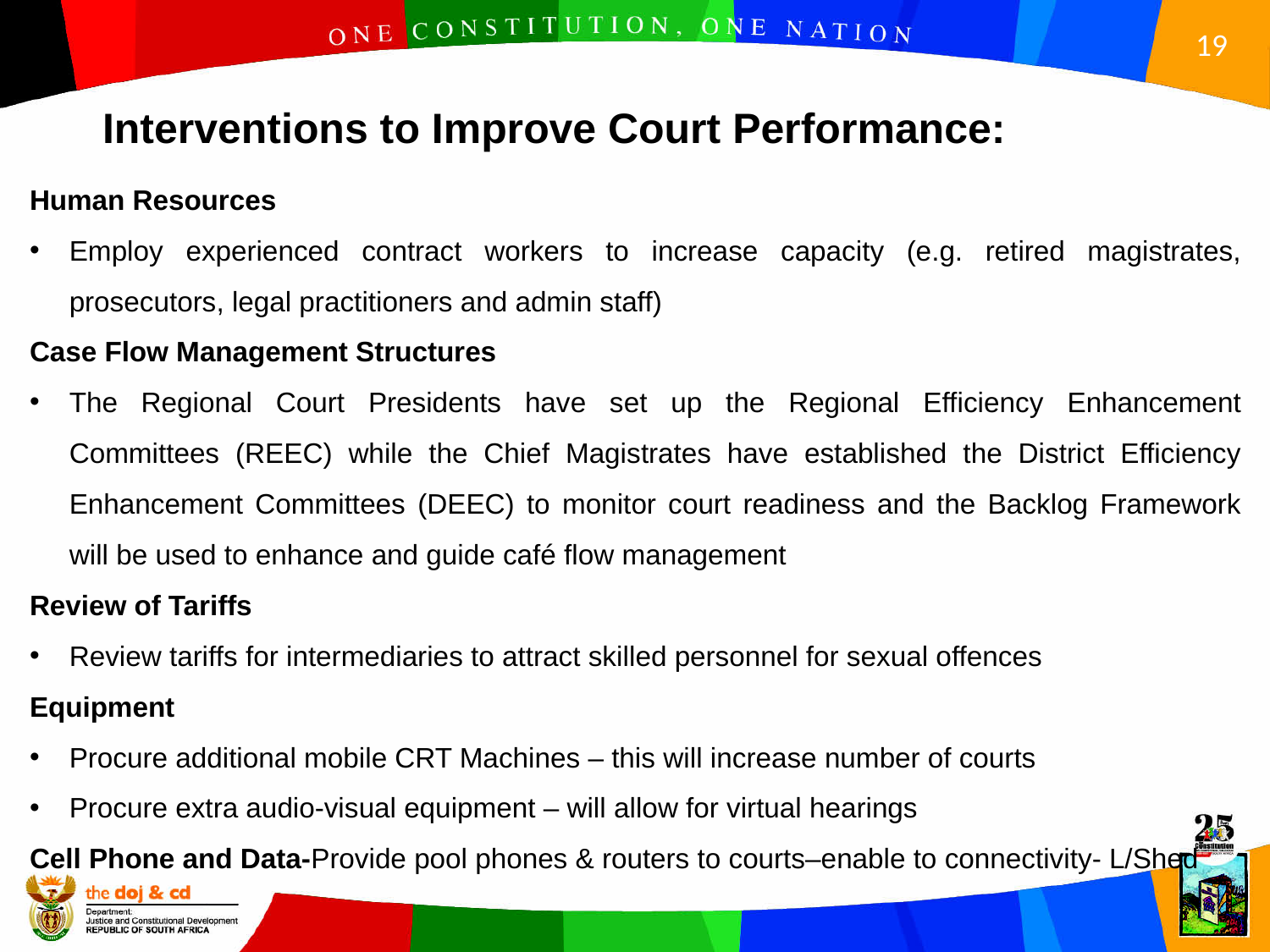

Interventions to Improve Court Performance:
Human Resources
Employ experienced contract workers to increase capacity (e.g. retired magistrates, prosecutors, legal practitioners and admin staff)
Case Flow Management Structures
The Regional Court Presidents have set up the Regional Efficiency Enhancement Committees (REEC) while the Chief Magistrates have established the District Efficiency Enhancement Committees (DEEC) to monitor court readiness and the Backlog Framework will be used to enhance and guide café flow management
Review of Tariffs
Review tariffs for intermediaries to attract skilled personnel for sexual offences
Equipment
Procure additional mobile CRT Machines – this will increase number of courts
Procure extra audio-visual equipment – will allow for virtual hearings
Cell Phone and Data-Provide pool phones & routers to courts–enable to connectivity- L/Shed